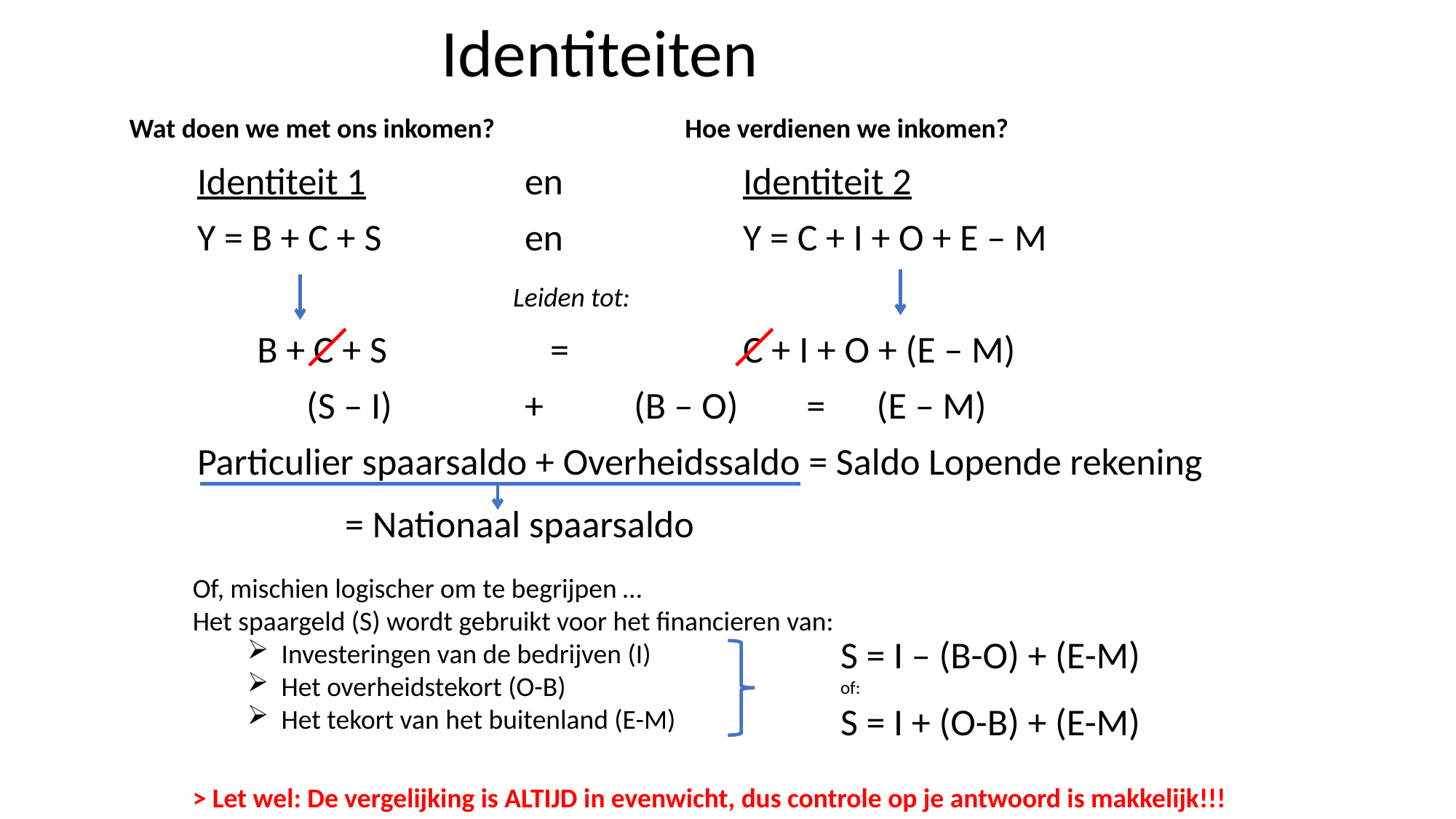

# Identiteiten
Wat doen we met ons inkomen?
Hoe verdienen we inkomen?
Identiteit 1		en		Identiteit 2
Y = B + C + S		en		Y = C + I + O + E – M

       B + C + S 		   =		C + I + O + (E – M)
	(S – I) 		+ 	(B – O)        =      (E – M)
Particulier spaarsaldo + Overheidssaldo = Saldo Lopende rekening

Leiden tot:
= Nationaal spaarsaldo
Of, mischien logischer om te begrijpen …
Het spaargeld (S) wordt gebruikt voor het financieren van:
Investeringen van de bedrijven (I)
Het overheidstekort (O-B)
Het tekort van het buitenland (E-M)
S = I – (B-O) + (E-M)
of:
S = I + (O-B) + (E-M)

> Let wel: De vergelijking is ALTIJD in evenwicht, dus controle op je antwoord is makkelijk!!!